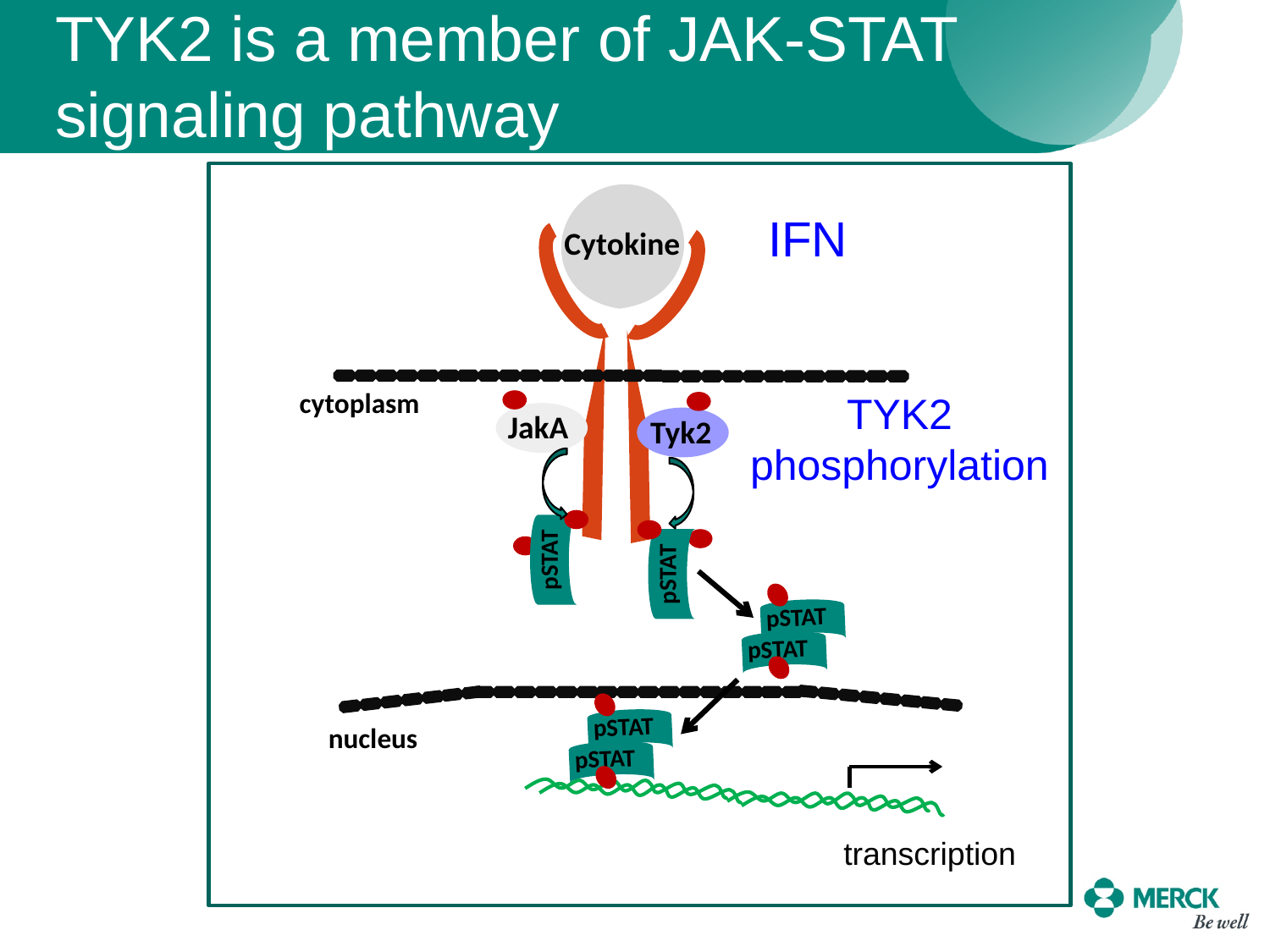

# TYK2 is a member of JAK-STAT signaling pathway

Cytokine
IFN
TYK2 phosphorylation

cytoplasm

JakA

Tyk2

pSTAT

pSTAT

pSTAT

pSTAT

pSTAT

pSTAT

nucleus
transcription